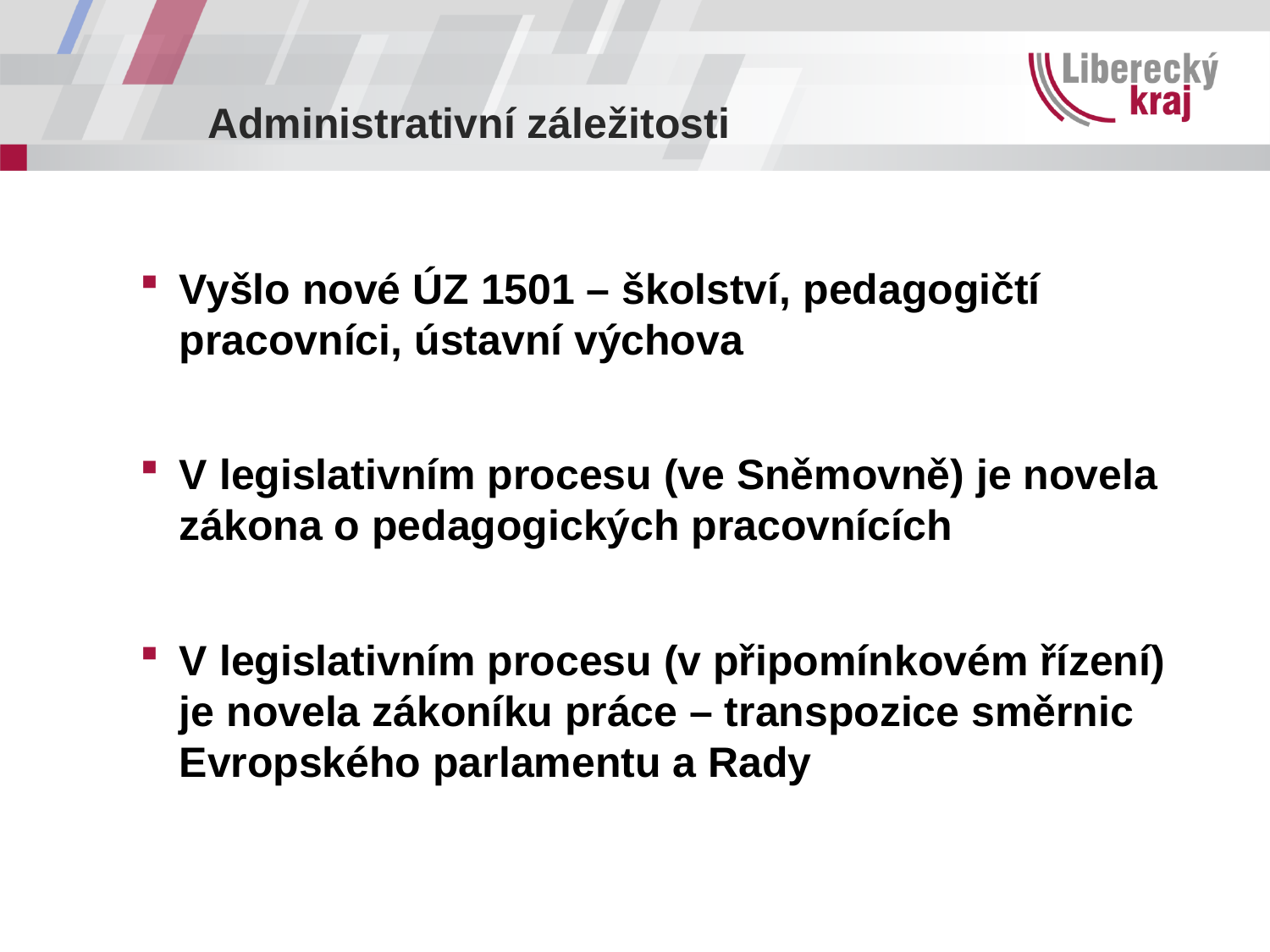

# Administrativní záležitosti

Vyšlo nové ÚZ 1501 – školství, pedagogičtí pracovníci, ústavní výchova

V legislativním procesu (ve Sněmovně) je novela zákona o pedagogických pracovnících

V legislativním procesu (v připomínkovém řízení) je novela zákoníku práce – transpozice směrnic Evropského parlamentu a Rady